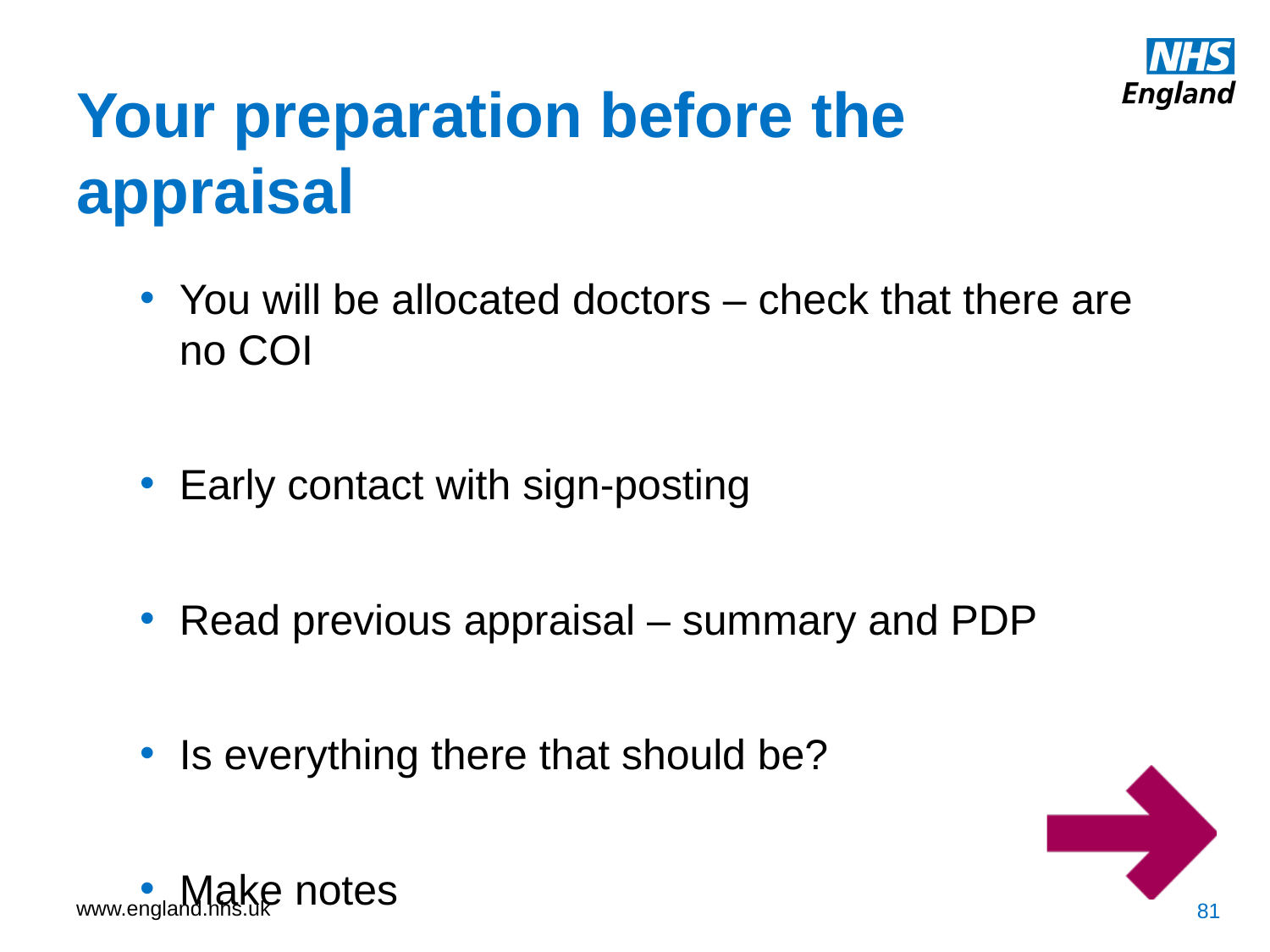

Your preparation before the appraisal
You will be allocated doctors – check that there are no COI

Early contact with sign-posting

Read previous appraisal – summary and PDP

Is everything there that should be?

Make notes
81